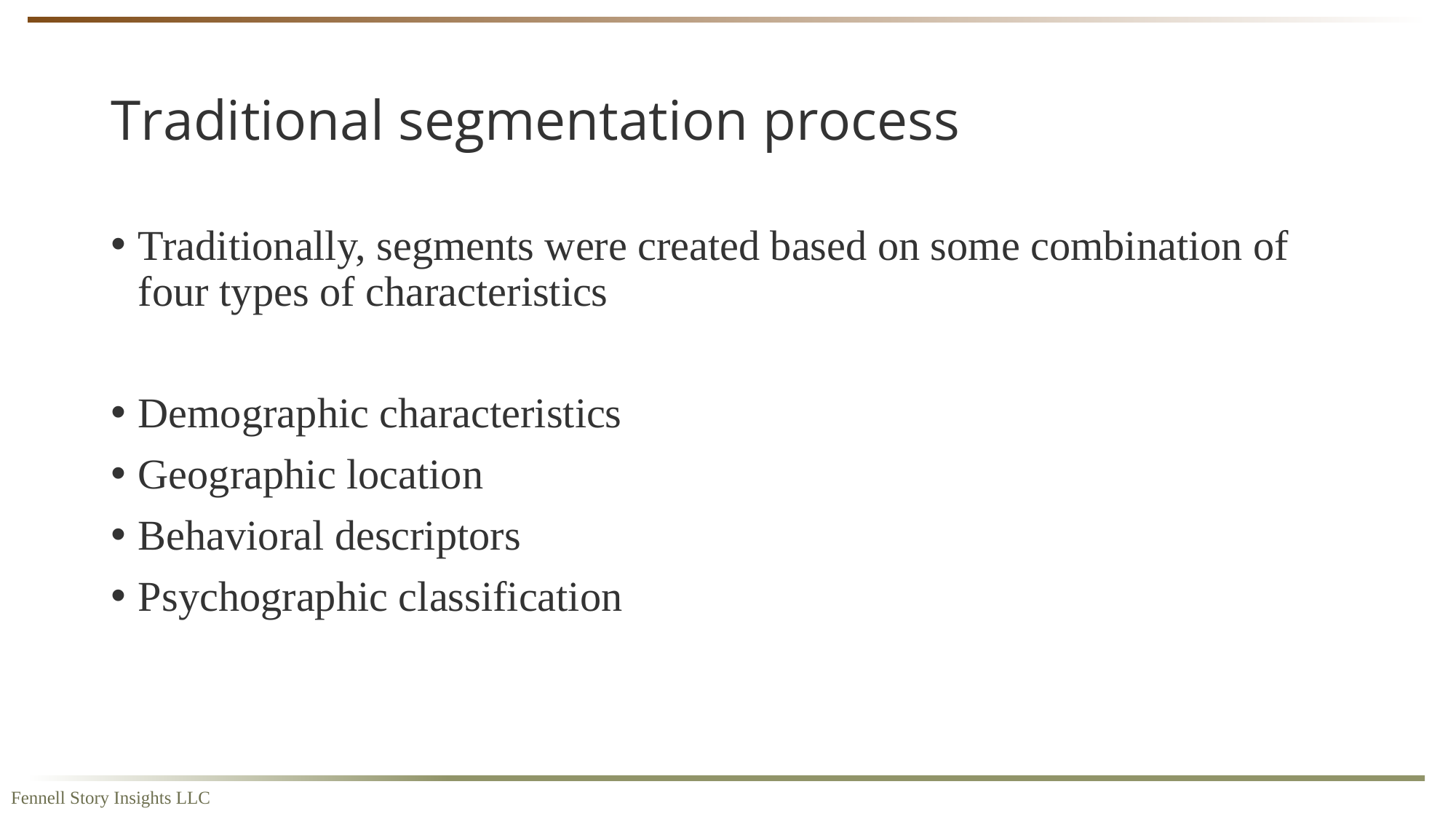

# Traditional segmentation process
Traditionally, segments were created based on some combination of four types of characteristics

Demographic characteristics
Geographic location
Behavioral descriptors
Psychographic classification